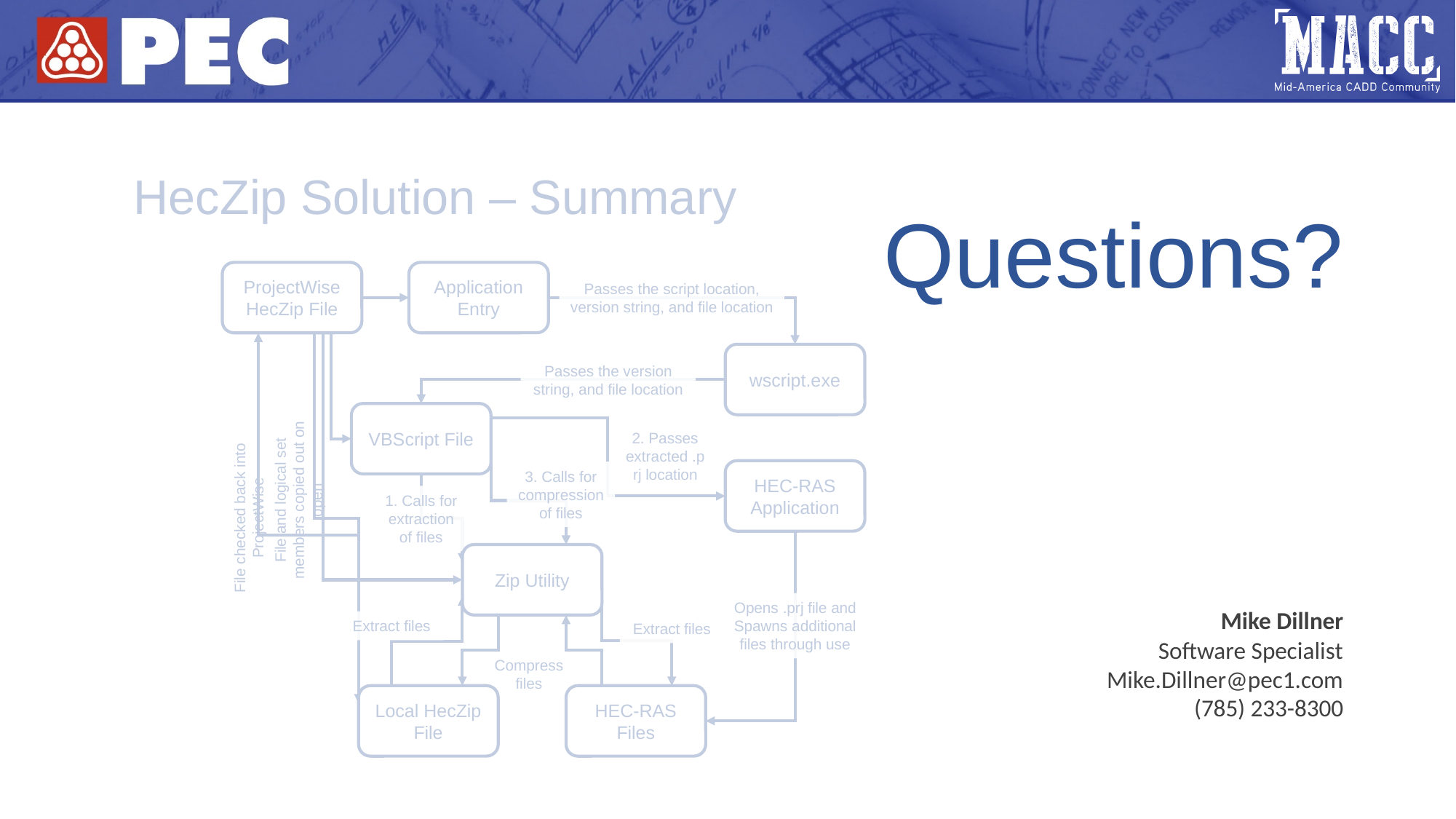

# HecZip Solution – Summary
Questions?
ProjectWise HecZip File
Application Entry
Passes the script location, version string, and file location
wscript.exe
Passes the version string, and file location
File and logical set members copied out on open
File checked back into ProjectWise
VBScript File
2. Passes extracted .prj location
HEC-RAS Application
3. Calls for compression of files
1. Calls for extraction of files
Zip Utility
Mike Dillner
Software Specialist
Mike.Dillner@pec1.com
(785) 233-8300
Opens .prj file and
Spawns additional files through use
Extract files
Extract files
Compress files
Local HecZip File
HEC-RAS Files